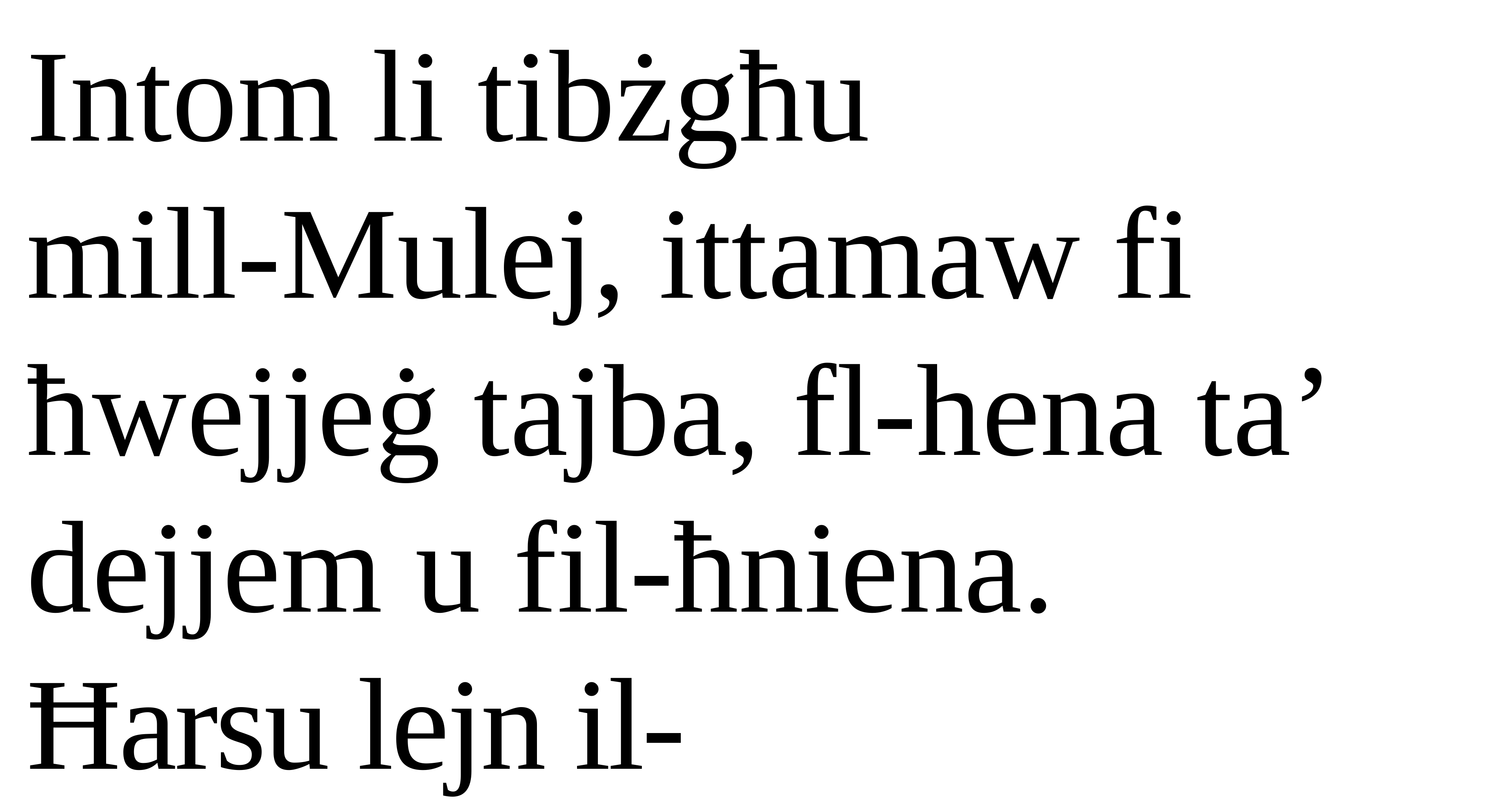

Intom li tibżgħu
mill-Mulej, ittamaw fi ħwejjeġ tajba, fl-hena ta’ dejjem u fil-ħniena.
Ħarsu lejn il-ġenerazzjonijiet